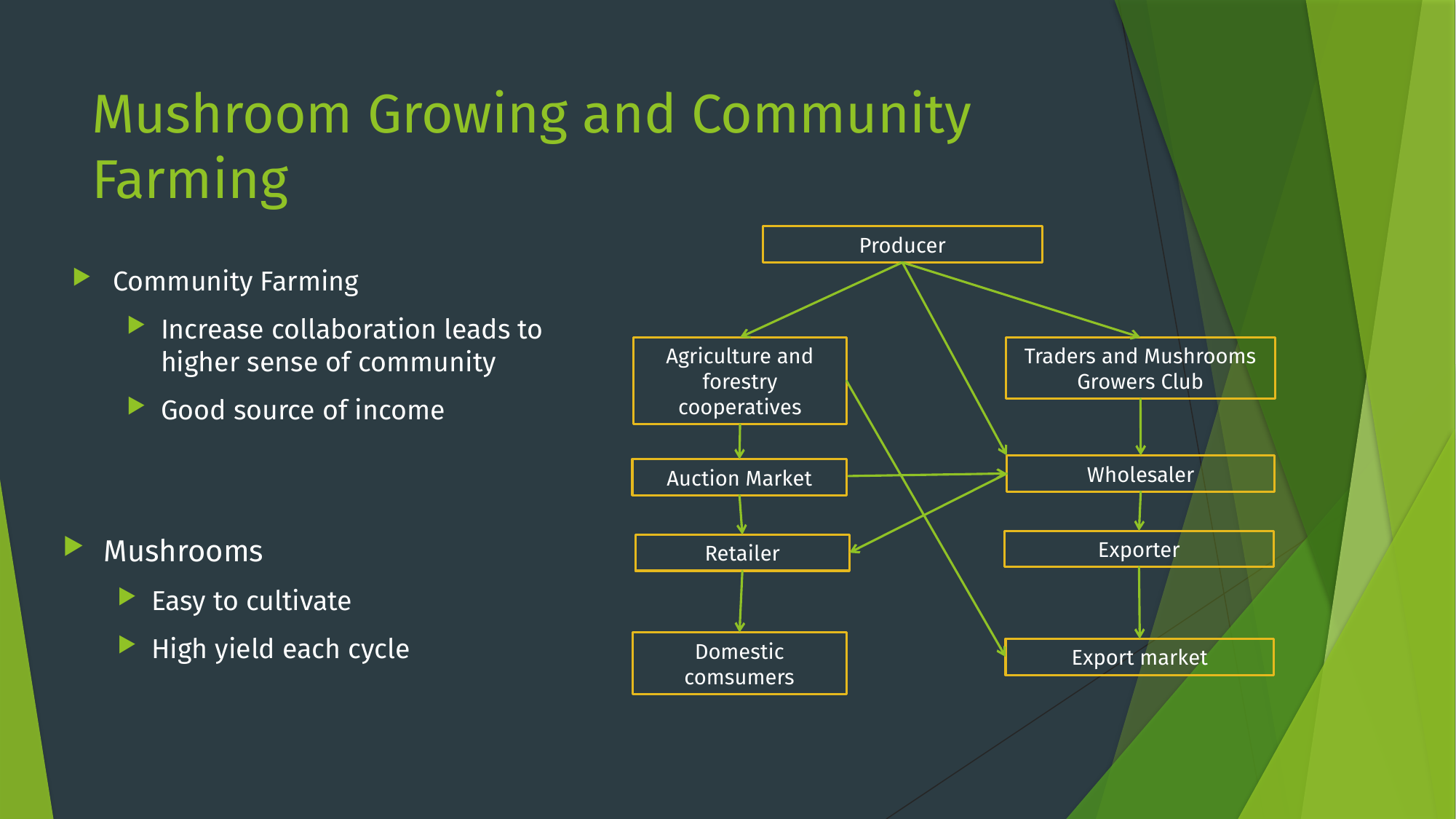

# Mushroom Growing and Community Farming
Producer
Community Farming
Increase collaboration leads to higher sense of community
Good source of income
Agriculture and forestry cooperatives
Traders and Mushrooms Growers Club
Wholesaler
Auction Market
Mushrooms
Easy to cultivate
High yield each cycle
Exporter
Retailer
Domestic comsumers
Export market